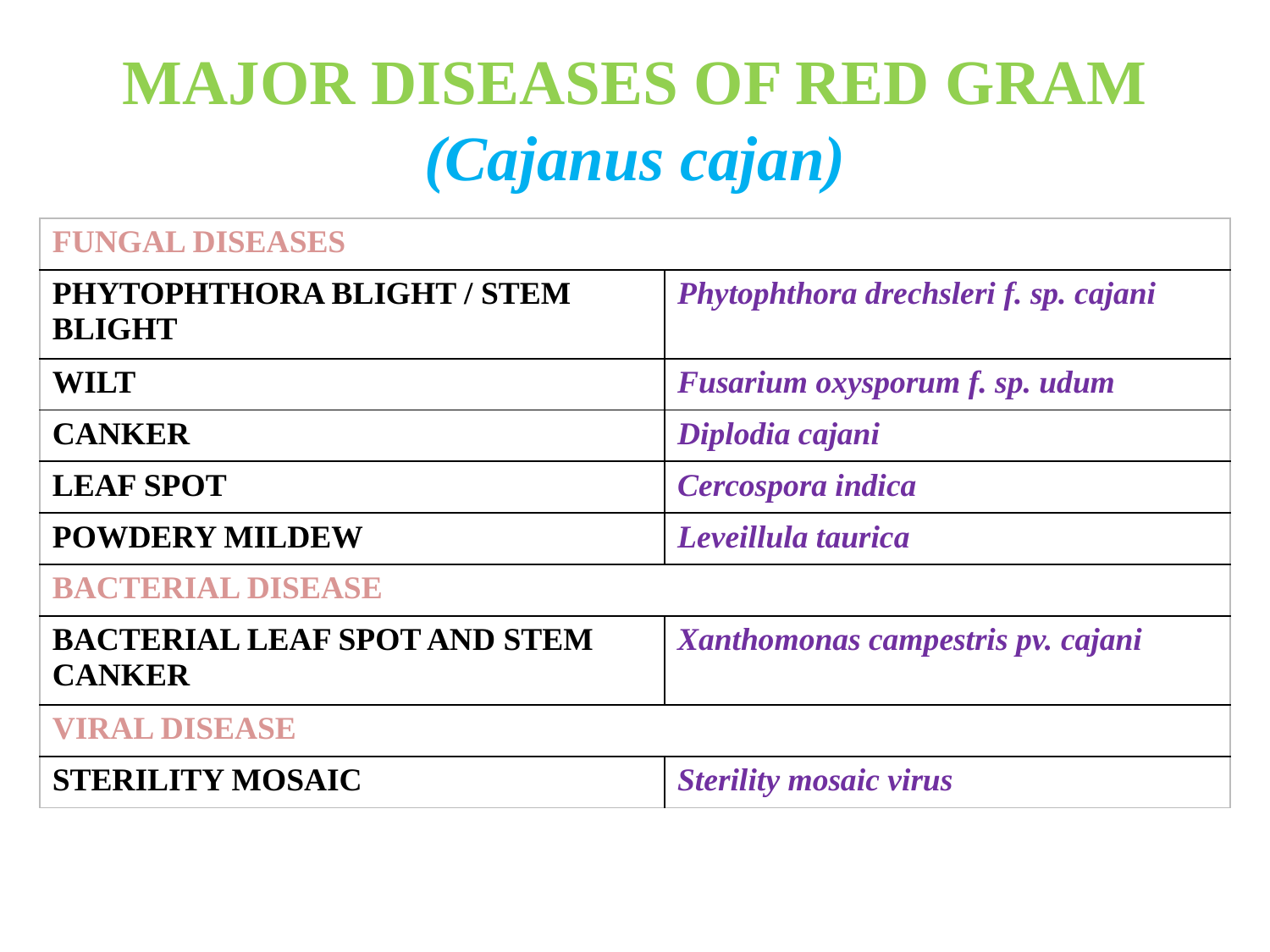

# MAJOR DISEASES OF RED GRAM (Cajanus cajan)
| FUNGAL DISEASES |  |
| --- | --- |
| PHYTOPHTHORA BLIGHT / STEM BLIGHT | Phytophthora drechsleri f. sp. cajani |
| WILT | Fusarium oxysporum f. sp. udum |
| CANKER | Diplodia cajani |
| LEAF SPOT | Cercospora indica |
| POWDERY MILDEW | Leveillula taurica |
| BACTERIAL DISEASE |  |
| BACTERIAL LEAF SPOT AND STEM CANKER | Xanthomonas campestris pv. cajani |
| VIRAL DISEASE |  |
| STERILITY MOSAIC | Sterility mosaic virus |